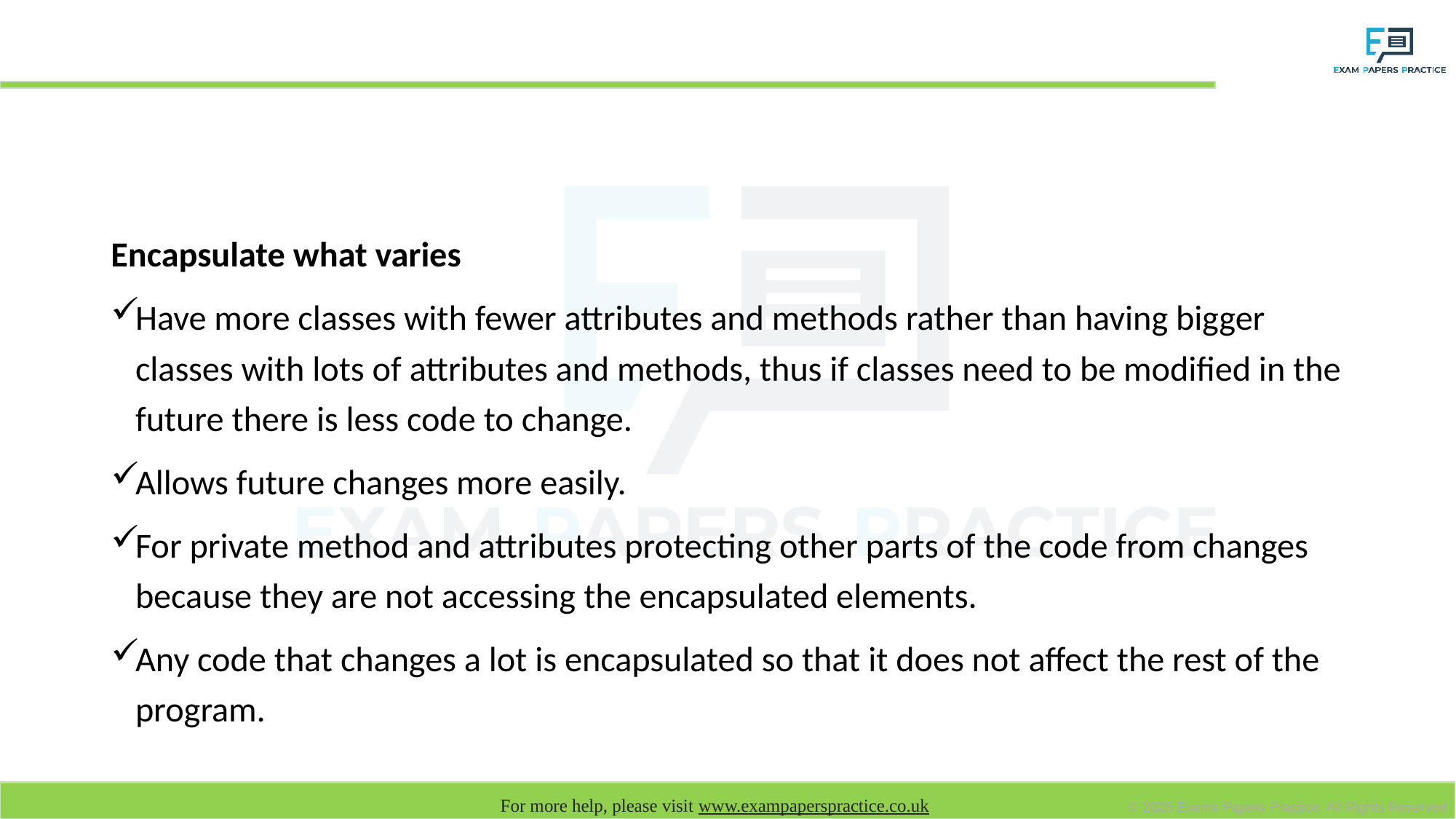

# Object-oriented design principles:
Encapsulate what varies
Have more classes with fewer attributes and methods rather than having bigger classes with lots of attributes and methods, thus if classes need to be modified in the future there is less code to change.
Allows future changes more easily.
For private method and attributes protecting other parts of the code from changes because they are not accessing the encapsulated elements.
Any code that changes a lot is encapsulated so that it does not affect the rest of the program.